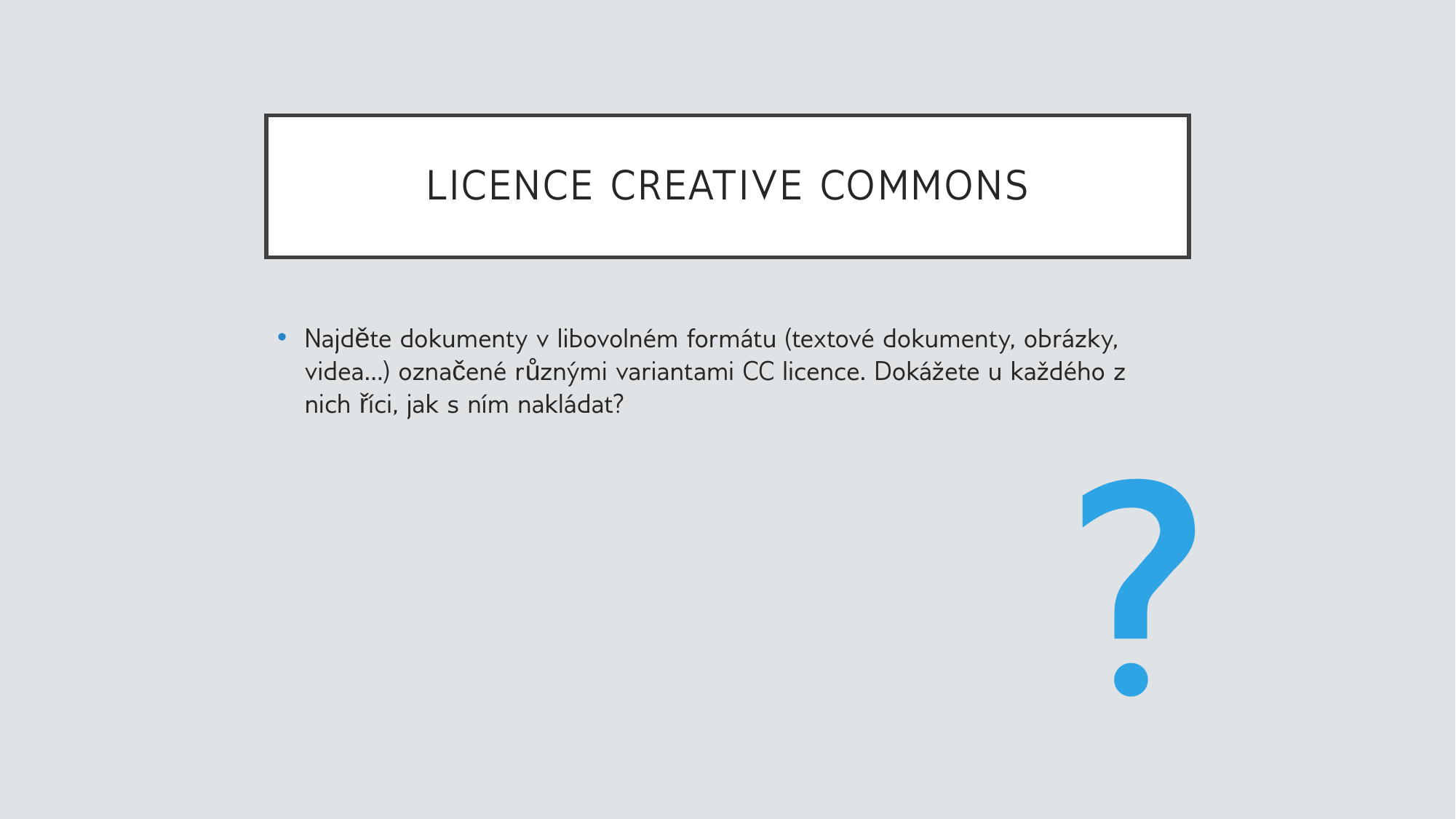

# Licence Creative Commons
Najděte dokumenty v libovolném formátu (textové dokumenty, obrázky, videa…) označené různými variantami CC licence. Dokážete u každého z nich říci, jak s ním nakládat?
?